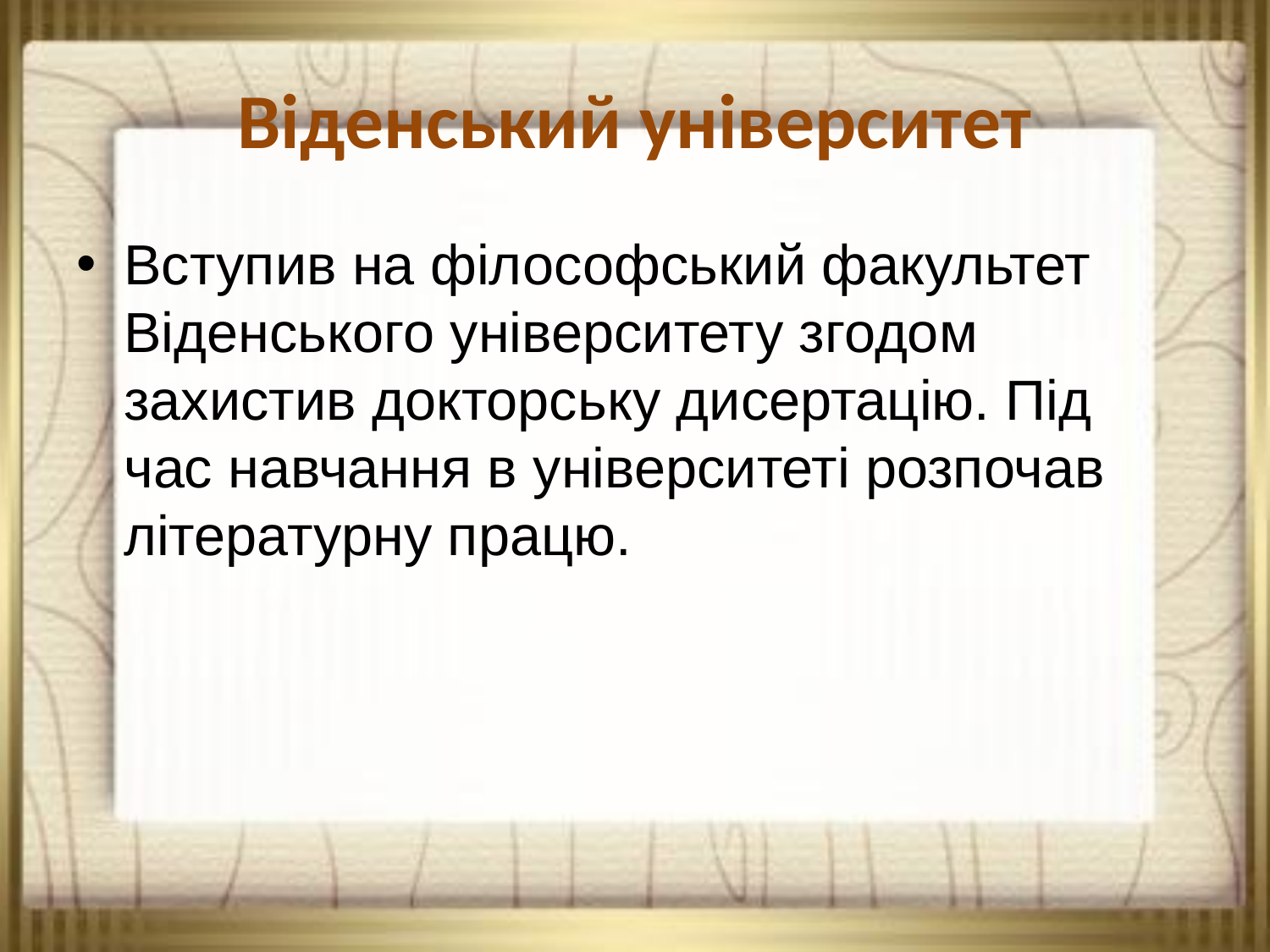

# Віденський університет
Вступив на філософський факультет Віденського університету згодом захистив докторську дисертацію. Під час навчання в університеті розпочав літературну працю.